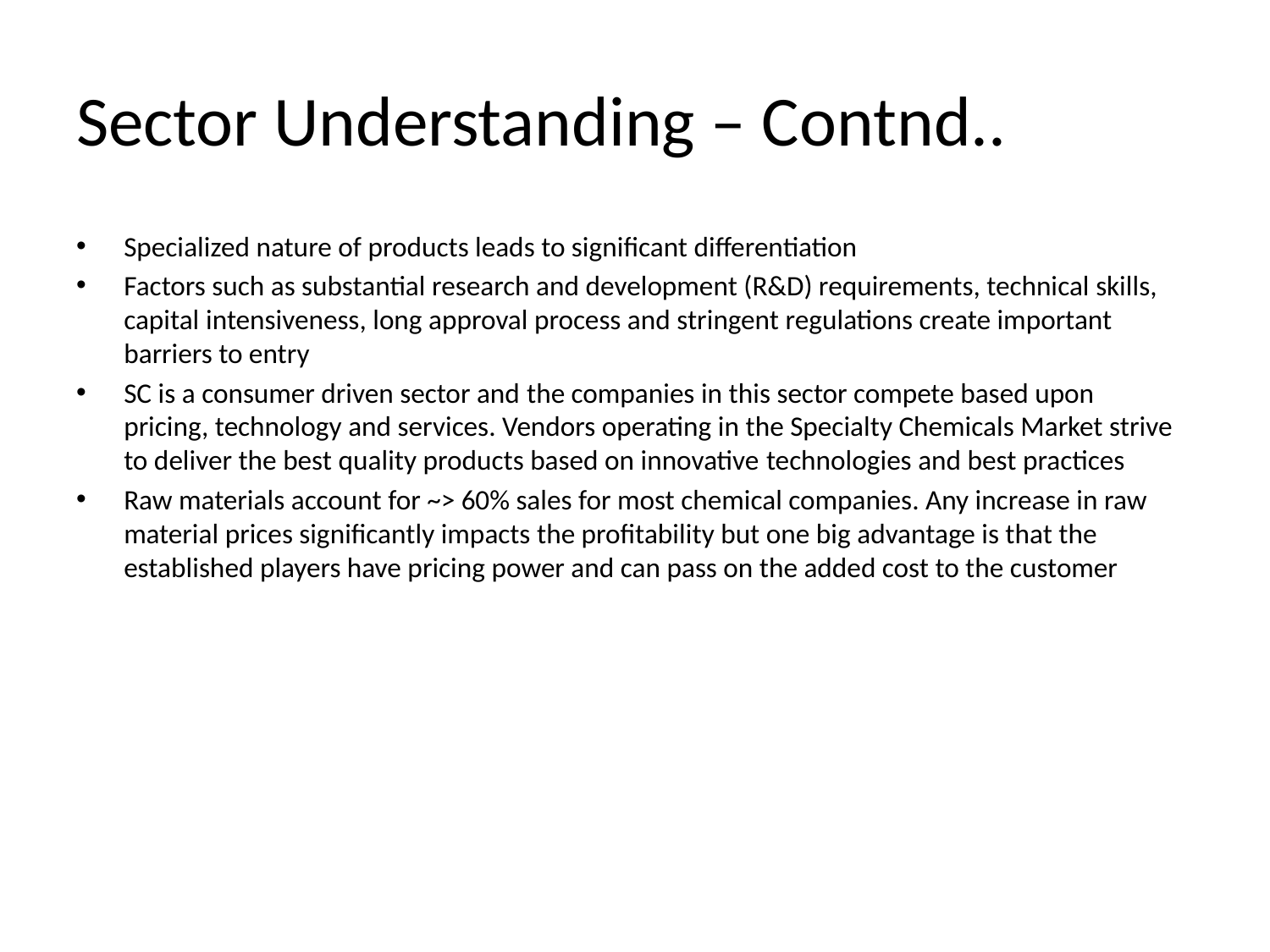

# Sector Understanding – Contnd..
Specialized nature of products leads to significant differentiation
Factors such as substantial research and development (R&D) requirements, technical skills, capital intensiveness, long approval process and stringent regulations create important barriers to entry
SC is a consumer driven sector and the companies in this sector compete based upon pricing, technology and services. Vendors operating in the Specialty Chemicals Market strive to deliver the best quality products based on innovative technologies and best practices
Raw materials account for ~> 60% sales for most chemical companies. Any increase in raw material prices significantly impacts the profitability but one big advantage is that the established players have pricing power and can pass on the added cost to the customer